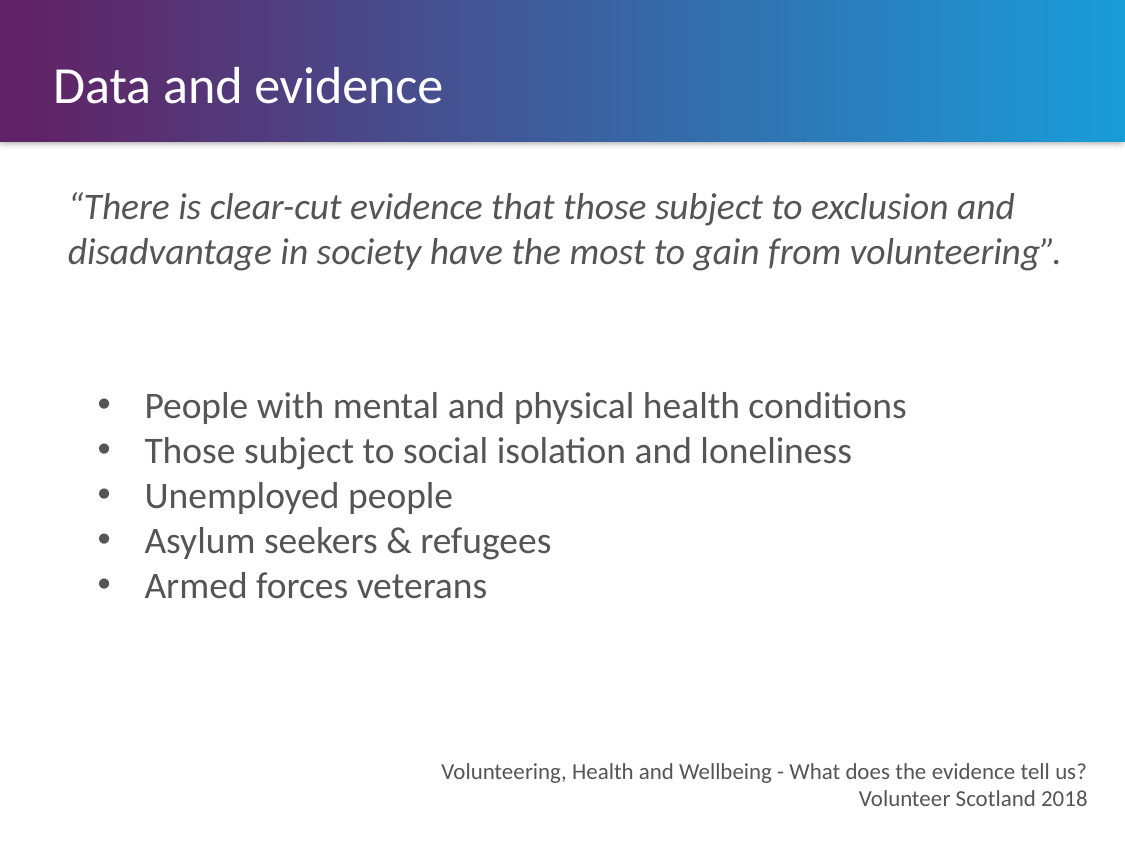

# Data and evidence
“There is clear-cut evidence that those subject to exclusion and disadvantage in society have the most to gain from volunteering”.

People with mental and physical health conditions
Those subject to social isolation and loneliness
Unemployed people
Asylum seekers & refugees
Armed forces veterans

Volunteering, Health and Wellbeing - What does the evidence tell us?
Volunteer Scotland 2018